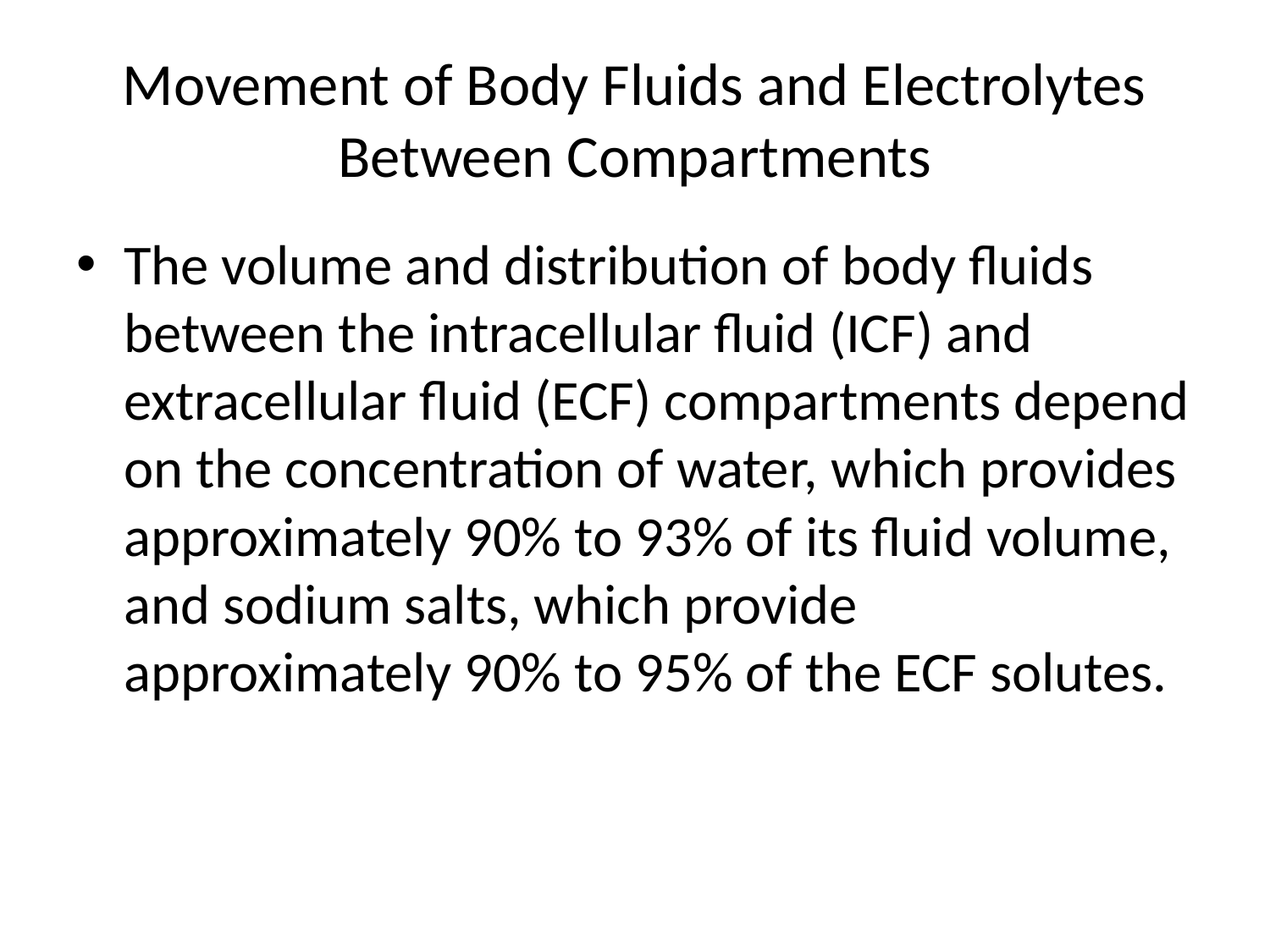

# Movement of Body Fluids and Electrolytes Between Compartments
The volume and distribution of body fluids between the intracellular fluid (ICF) and extracellular fluid (ECF) compartments depend on the concentration of water, which provides approximately 90% to 93% of its fluid volume, and sodium salts, which provide approximately 90% to 95% of the ECF solutes.